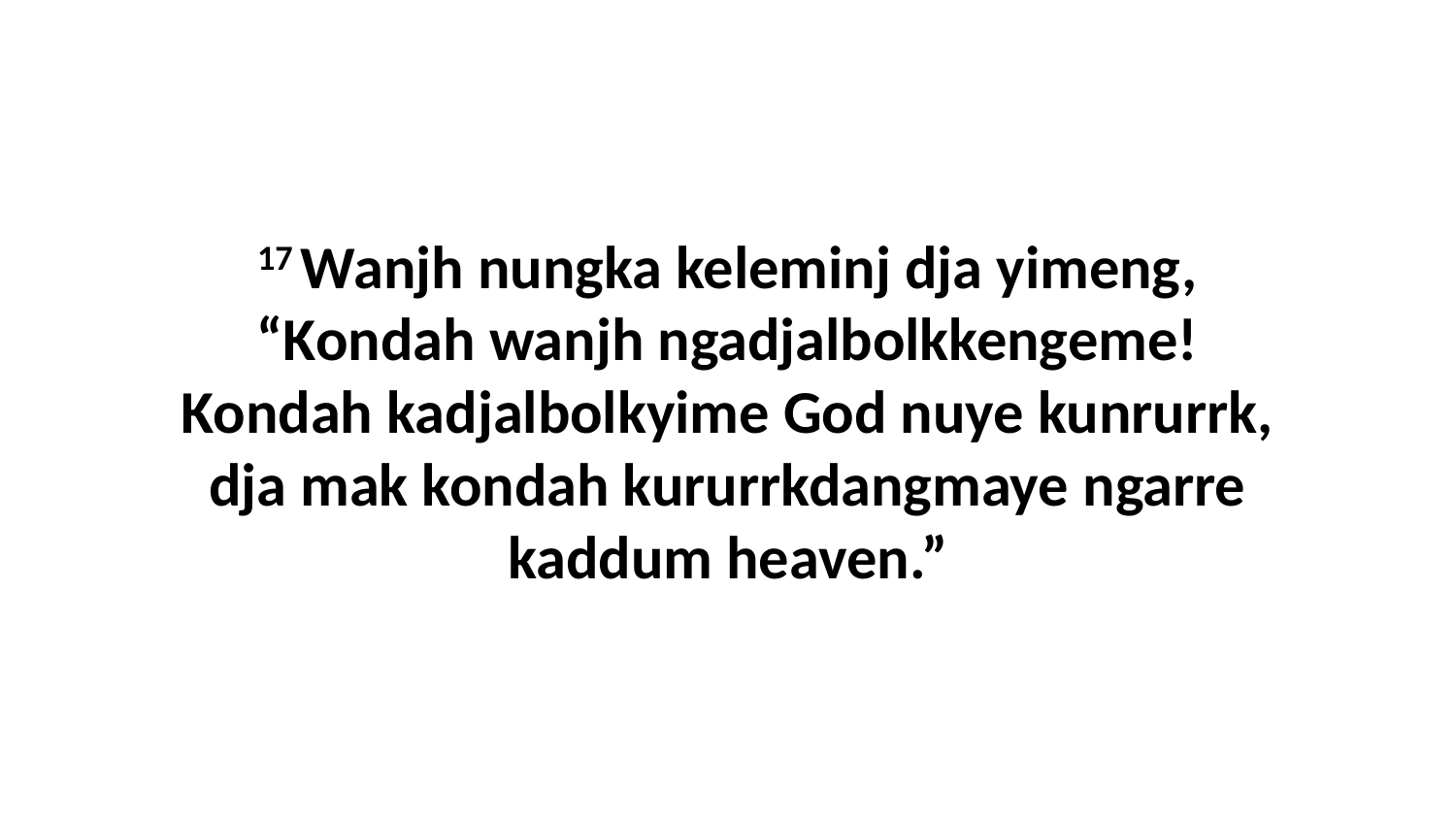

17 Wanjh nungka keleminj dja yimeng, “Kondah wanjh ngadjalbolkkengeme! Kondah kadjalbolkyime God nuye kunrurrk, dja mak kondah kururrkdangmaye ngarre kaddum heaven.”